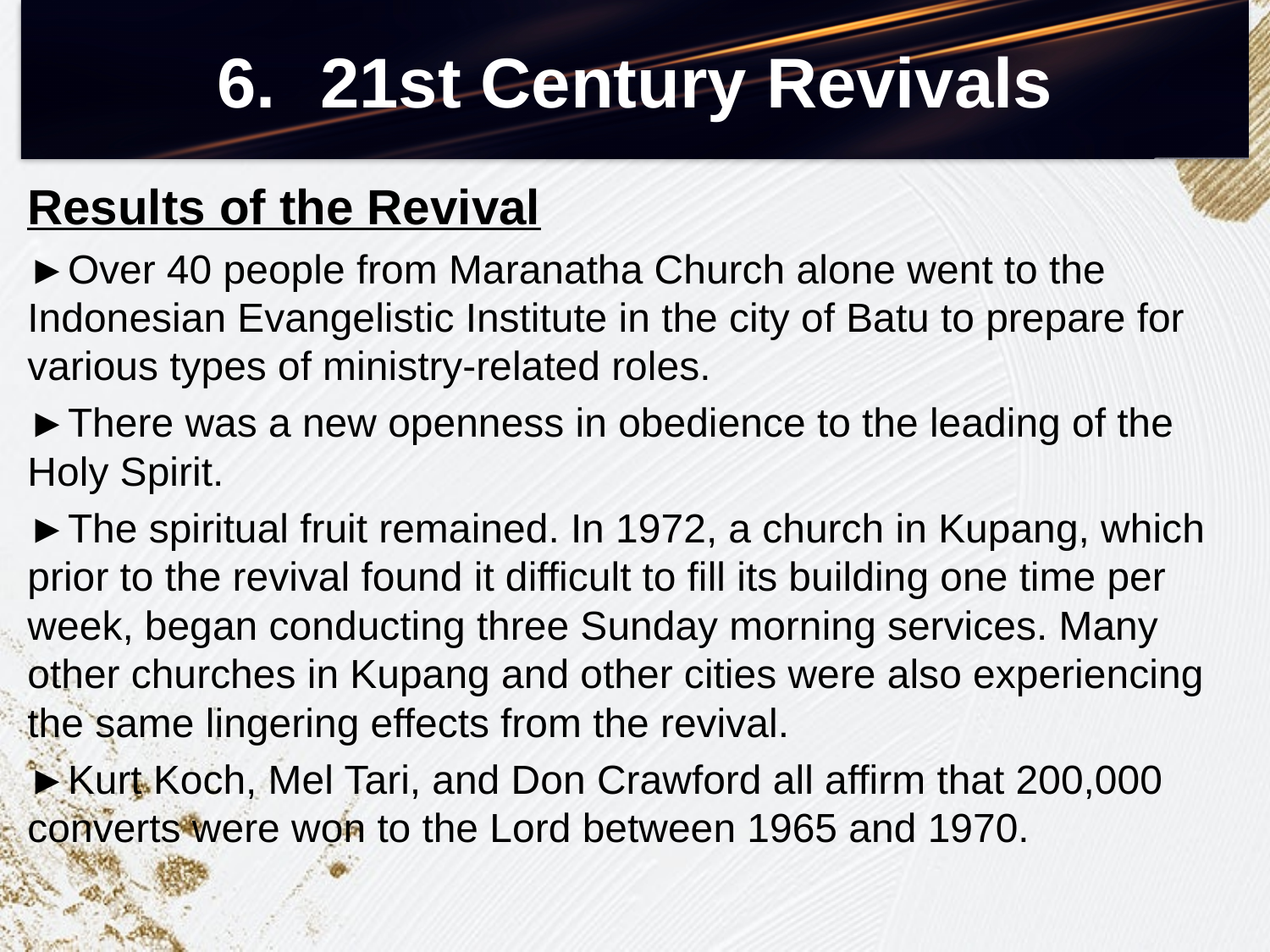

# 21st Century Revivals
Results of the Revival
►Over 40 people from Maranatha Church alone went to the Indonesian Evangelistic Institute in the city of Batu to prepare for various types of ministry-related roles.
►There was a new openness in obedience to the leading of the Holy Spirit.
►The spiritual fruit remained. In 1972, a church in Kupang, which prior to the revival found it difficult to fill its building one time per week, began conducting three Sunday morning services. Many other churches in Kupang and other cities were also experiencing the same lingering effects from the revival.
►Kurt Koch, Mel Tari, and Don Crawford all affirm that 200,000 converts were won to the Lord between 1965 and 1970.